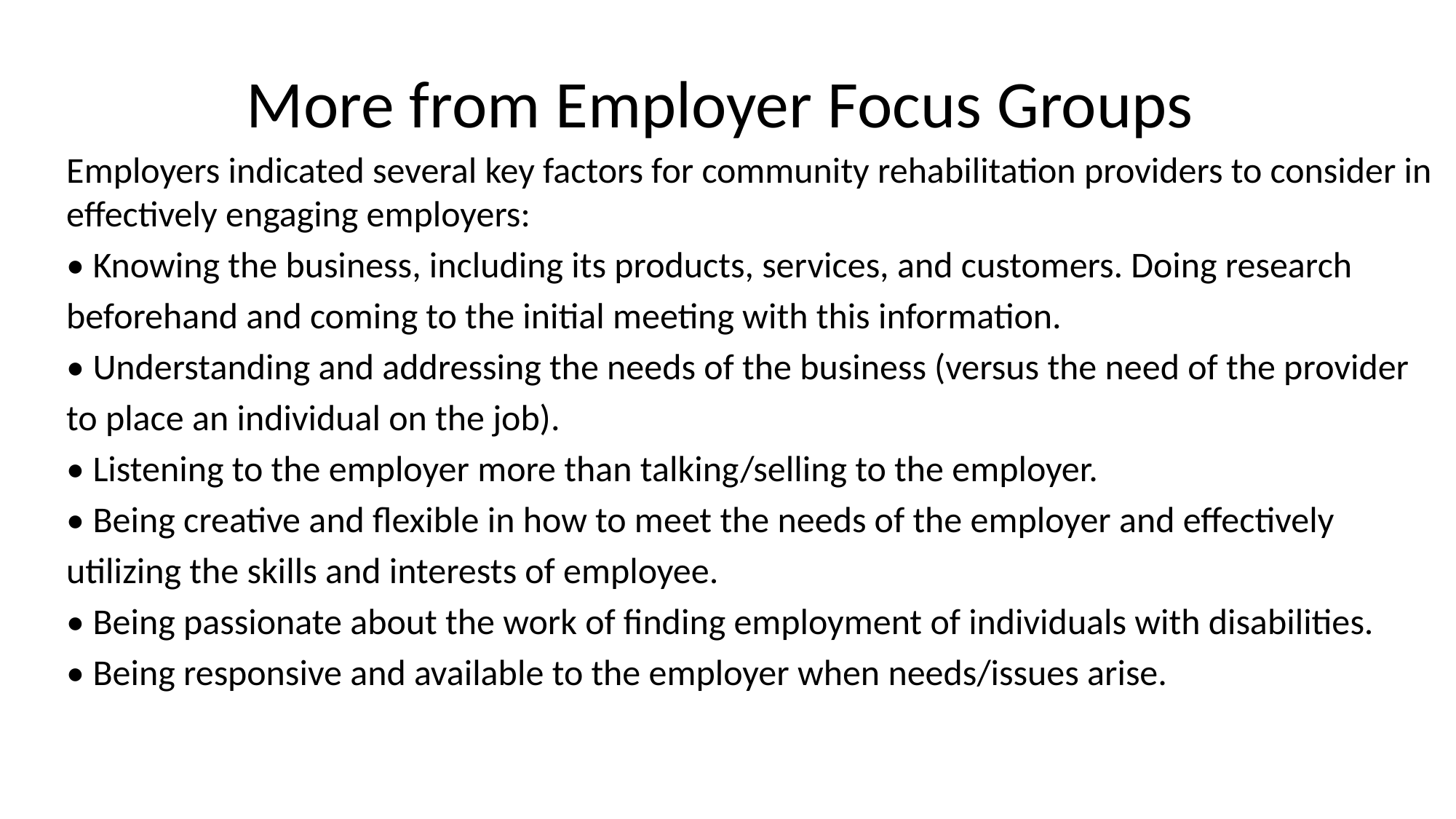

# More from Employer Focus Groups
Employers indicated several key factors for community rehabilitation providers to consider in effectively engaging employers:
• Knowing the business, including its products, services, and customers. Doing research
beforehand and coming to the initial meeting with this information.
• Understanding and addressing the needs of the business (versus the need of the provider
to place an individual on the job).
• Listening to the employer more than talking/selling to the employer.
• Being creative and flexible in how to meet the needs of the employer and effectively
utilizing the skills and interests of employee.
• Being passionate about the work of finding employment of individuals with disabilities.
• Being responsive and available to the employer when needs/issues arise.